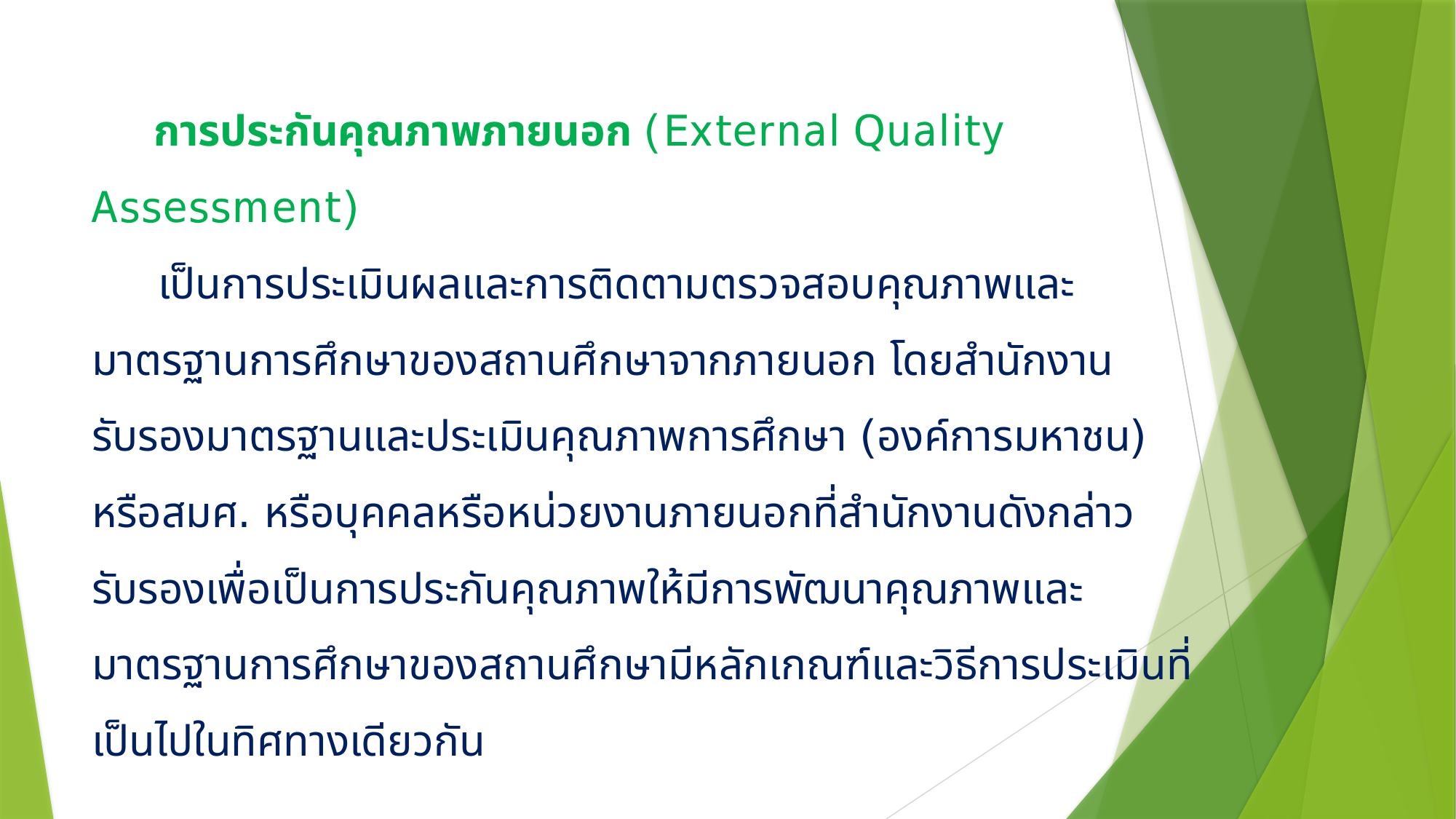

# การประกันคุณภาพภายนอก (External Quality Assessment) เป็นการประเมินผลและการติดตามตรวจสอบคุณภาพและมาตรฐานการศึกษาของสถานศึกษาจากภายนอก โดยสำนักงานรับรองมาตรฐานและประเมินคุณภาพการศึกษา (องค์การมหาชน) หรือสมศ. หรือบุคคลหรือหน่วยงานภายนอกที่สำนักงานดังกล่าวรับรองเพื่อเป็นการประกันคุณภาพให้มีการพัฒนาคุณภาพและมาตรฐานการศึกษาของสถานศึกษามีหลักเกณฑ์และวิธีการประเมินที่เป็นไปในทิศทางเดียวกัน